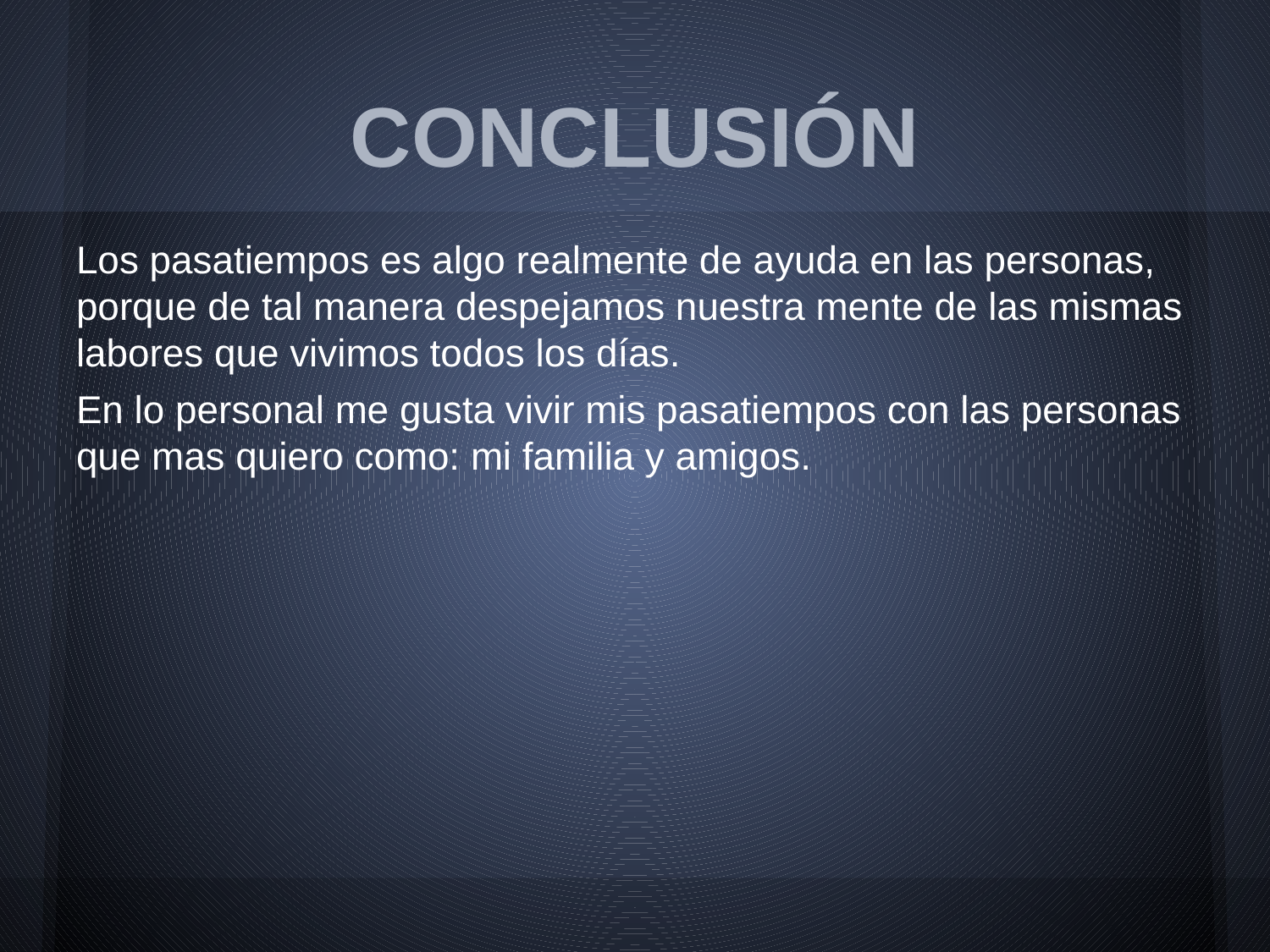

# CONCLUSIÓN
Los pasatiempos es algo realmente de ayuda en las personas, porque de tal manera despejamos nuestra mente de las mismas labores que vivimos todos los días.
En lo personal me gusta vivir mis pasatiempos con las personas que mas quiero como: mi familia y amigos.